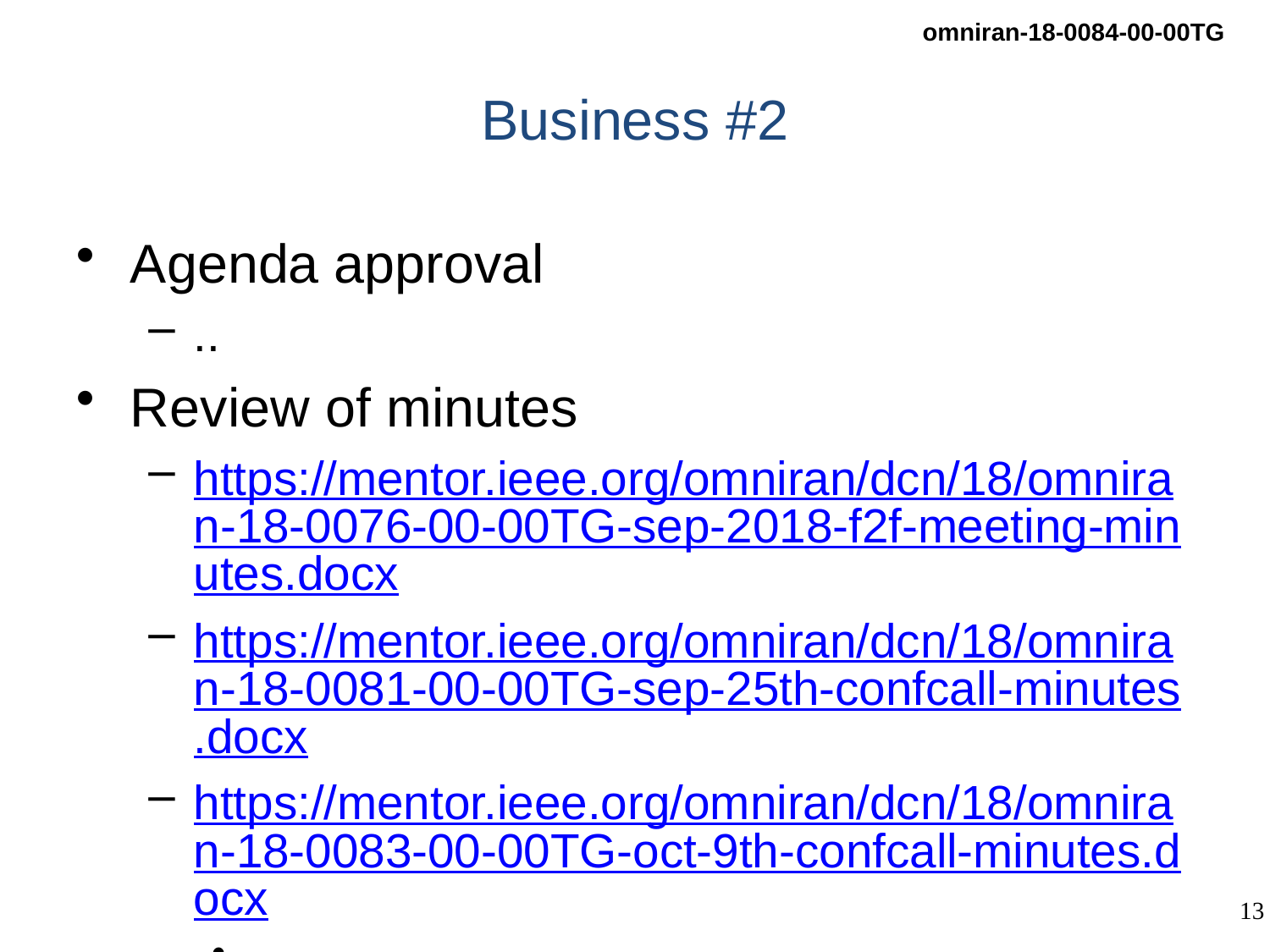

# Business #2
Agenda approval
..
Review of minutes
https://mentor.ieee.org/omniran/dcn/18/omniran-18-0076-00-00TG-sep-2018-f2f-meeting-minutes.docx
https://mentor.ieee.org/omniran/dcn/18/omniran-18-0081-00-00TG-sep-25th-confcall-minutes.docx
https://mentor.ieee.org/omniran/dcn/18/omniran-18-0083-00-00TG-oct-9th-confcall-minutes.docx
...
Reports
..